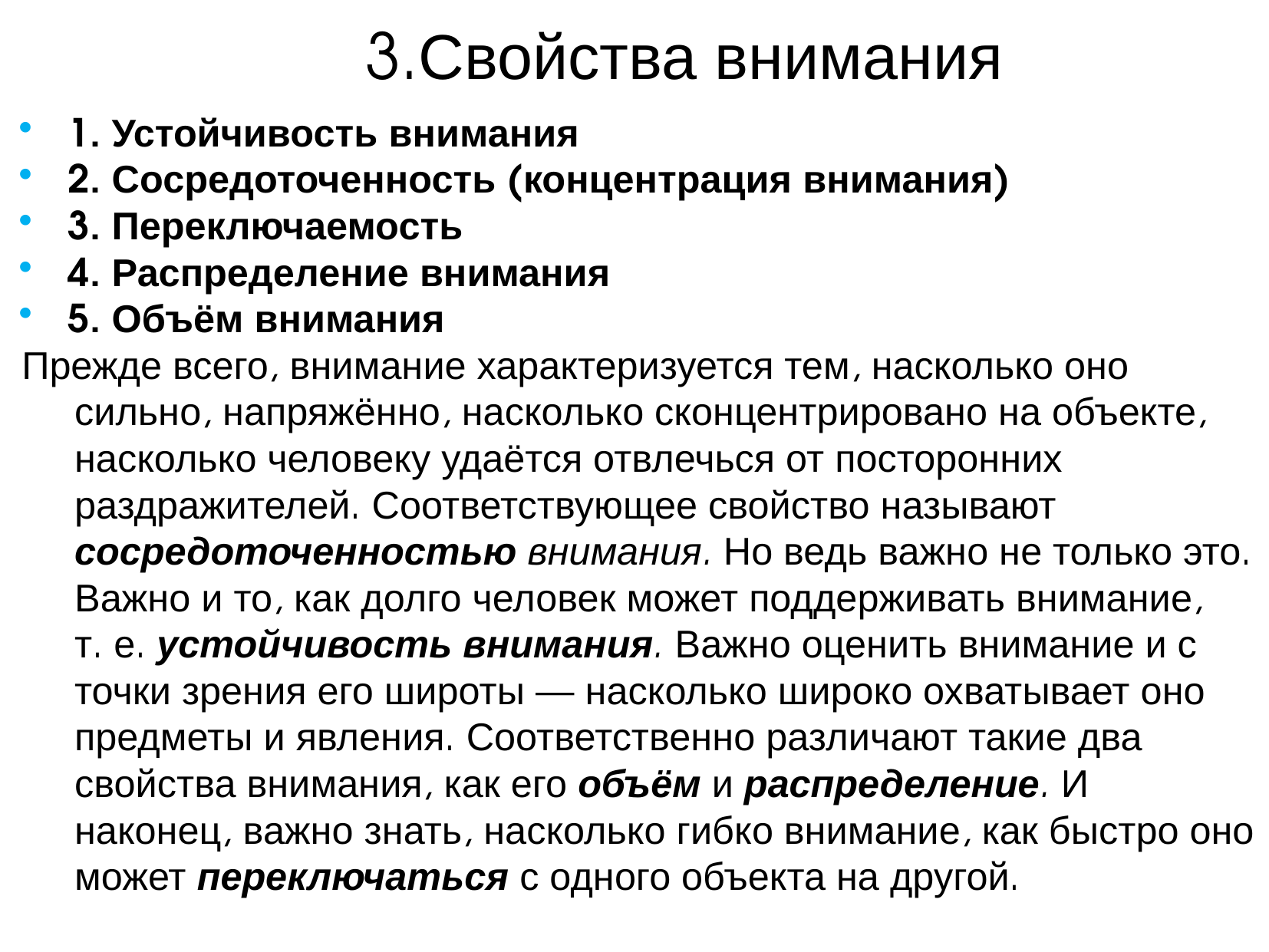

# 3.Свойства внимания
1. Устойчивость внимания
2. Сосредоточенность (концентрация внимания)
3. Переключаемость
4. Распределение внимания
5. Объём внимания
Прежде всего, внимание характеризуется тем, насколько оно сильно, напряжённо, насколько сконцентрировано на объекте, насколько человеку удаётся отвлечься от посторонних раздражителей. Соответствующее свойство называют сосредоточенностью внимания. Но ведь важно не только это. Важно и то, как долго человек может поддерживать внимание,   т. е. устойчивость внимания. Важно оценить внимание и с точки зрения его широты — насколько широко охватывает оно предметы и явления. Соответственно различают такие два свойства внимания, как его объём и распределение. И наконец, важно знать, насколько гибко внимание, как быстро оно может переключаться с одного объекта на другой.